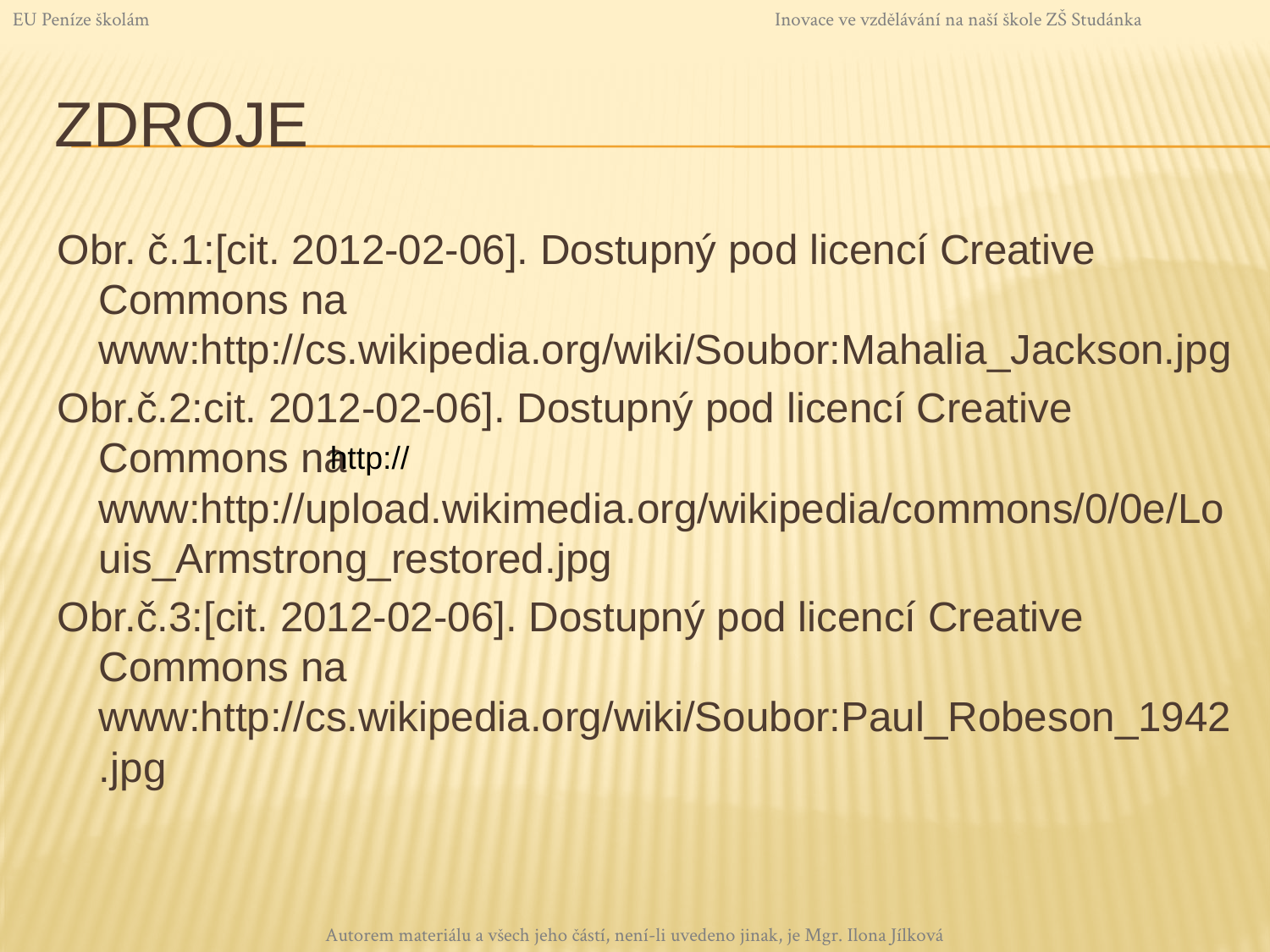

EU Peníze školám	                                                         			Inovace ve vzdělávání na naší škole ZŠ Studánka
# ZDROJE
Obr. č.1:[cit. 2012-02-06]. Dostupný pod licencí Creative Commons na www:http://cs.wikipedia.org/wiki/Soubor:Mahalia_Jackson.jpg
Obr.č.2:cit. 2012-02-06]. Dostupný pod licencí Creative Commons na www:http://upload.wikimedia.org/wikipedia/commons/0/0e/Louis_Armstrong_restored.jpg
Obr.č.3:[cit. 2012-02-06]. Dostupný pod licencí Creative Commons na www:http://cs.wikipedia.org/wiki/Soubor:Paul_Robeson_1942.jpg
http://
Autorem materiálu a všech jeho částí, není-li uvedeno jinak, je Mgr. Ilona Jílková